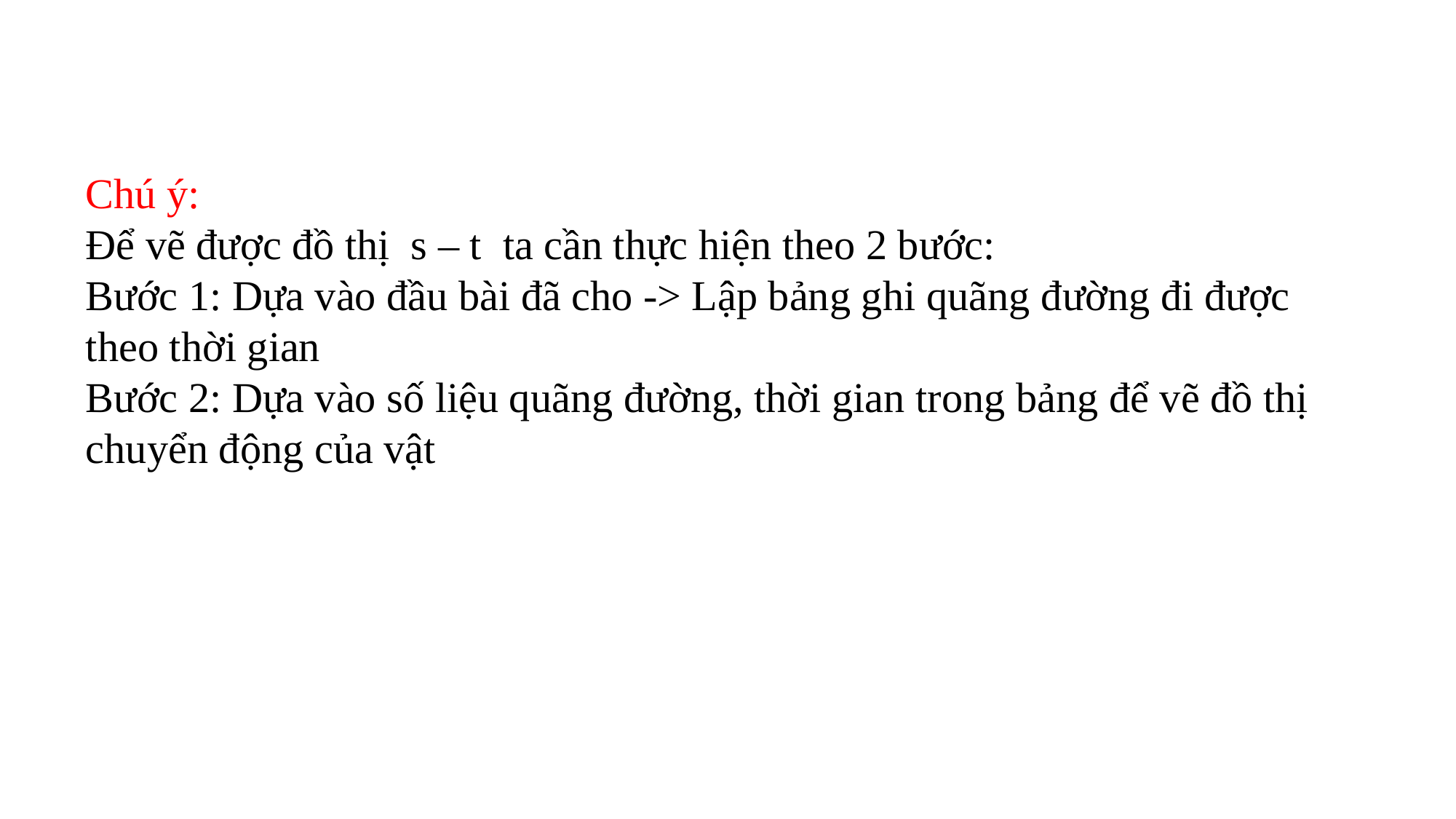

Chú ý:
Để vẽ được đồ thị  s – t  ta cần thực hiện theo 2 bước:
Bước 1: Dựa vào đầu bài đã cho -> Lập bảng ghi quãng đường đi được theo thời gian
Bước 2: Dựa vào số liệu quãng đường, thời gian trong bảng để vẽ đồ thị chuyển động của vật